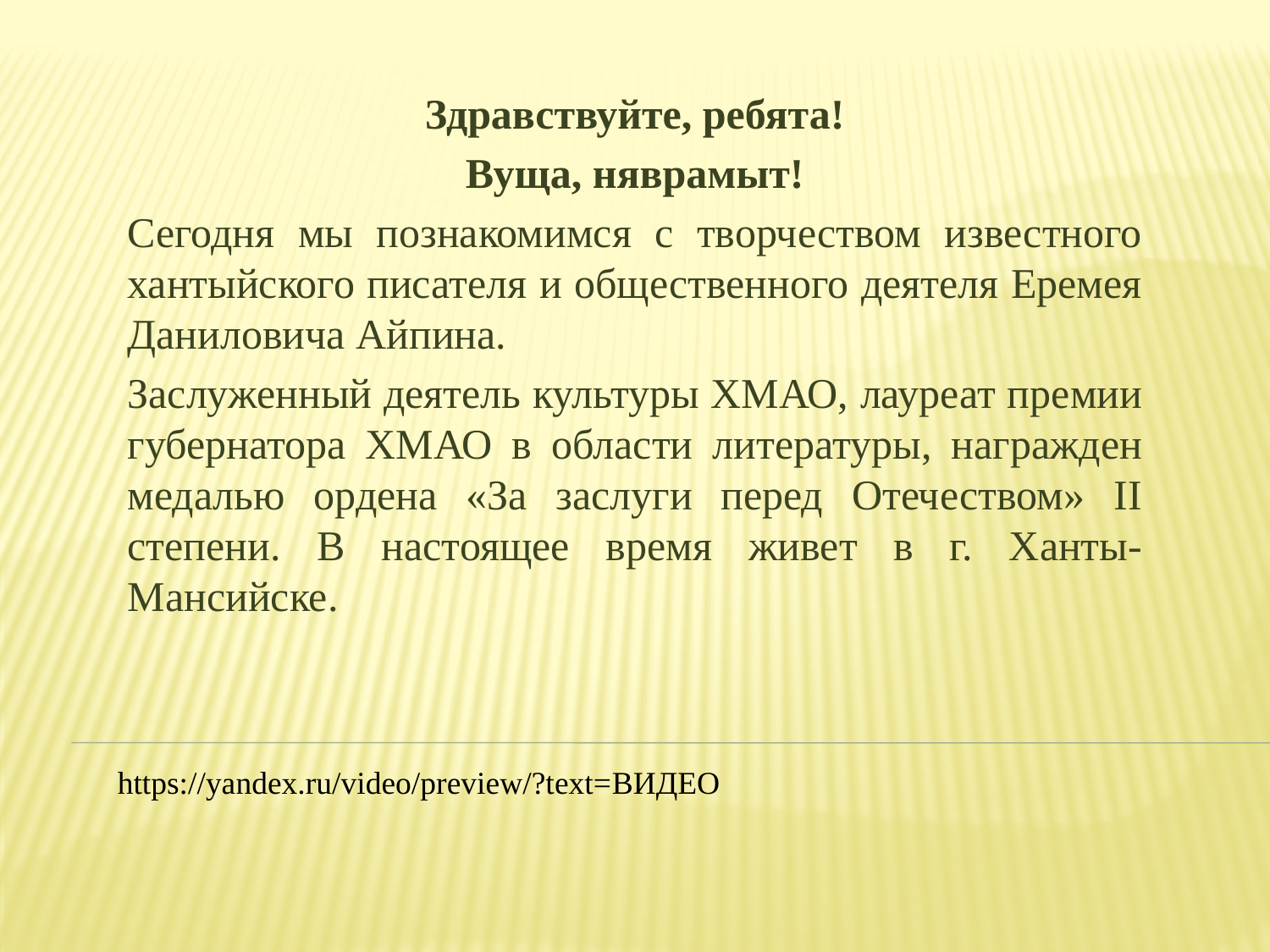

Здравствуйте, ребята!
Вуща, няврамыт!
Сегодня мы познакомимся с творчеством известного хантыйского писателя и общественного деятеля Еремея Даниловича Айпина.
Заслуженный деятель культуры ХМАО, лауреат премии губернатора ХМАО в области литературы, награжден медалью ордена «За заслуги перед Отечеством» II степени. В настоящее время живет в г. Ханты-Мансийске.
#
https://yandex.ru/video/preview/?text=ВИДЕО